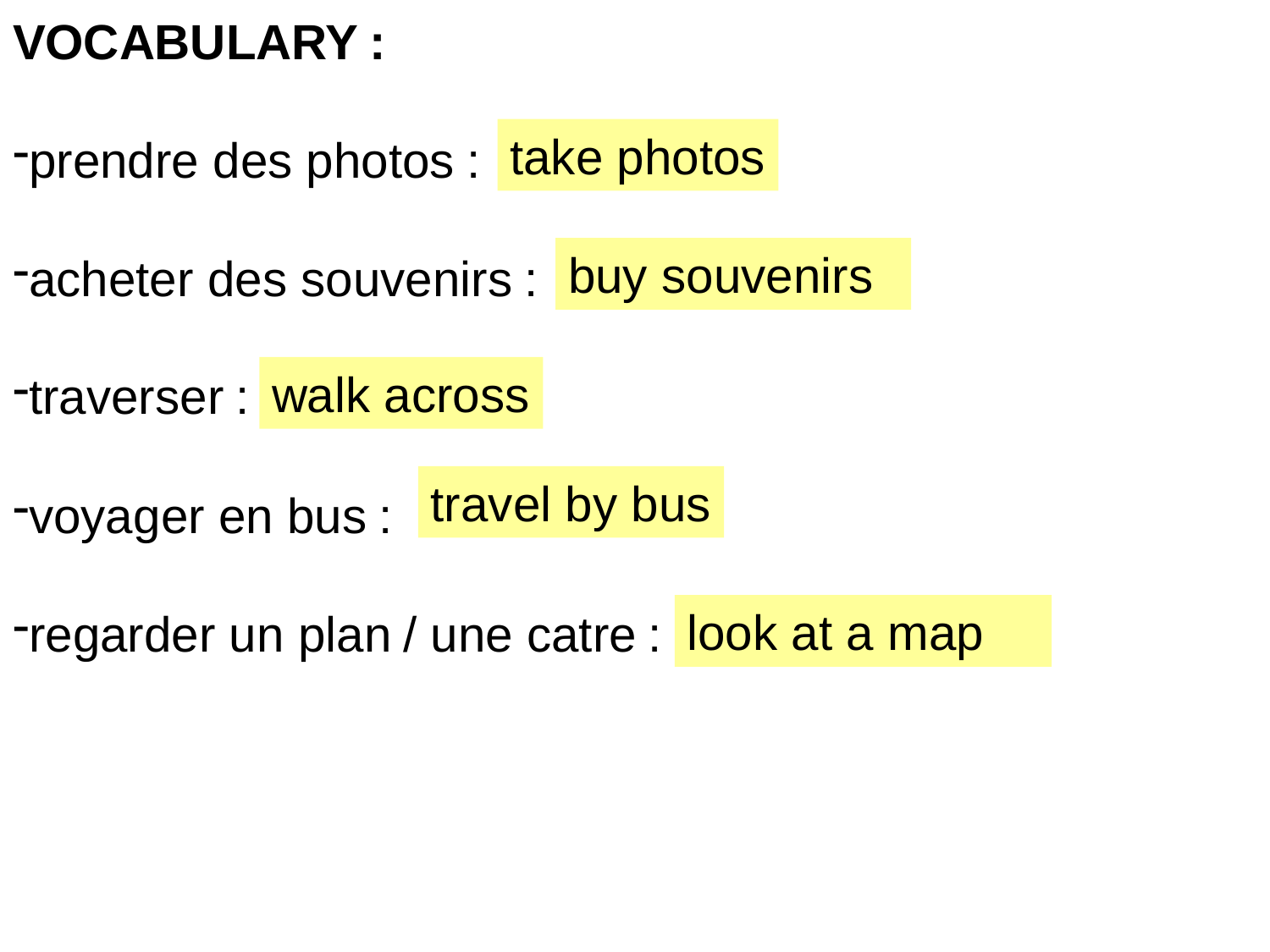

VOCABULARY :

prendre des photos :

acheter des souvenirs :

traverser :

voyager en bus :

regarder un plan / une catre :

take photos
buy souvenirs
walk across
travel by bus
look at a map